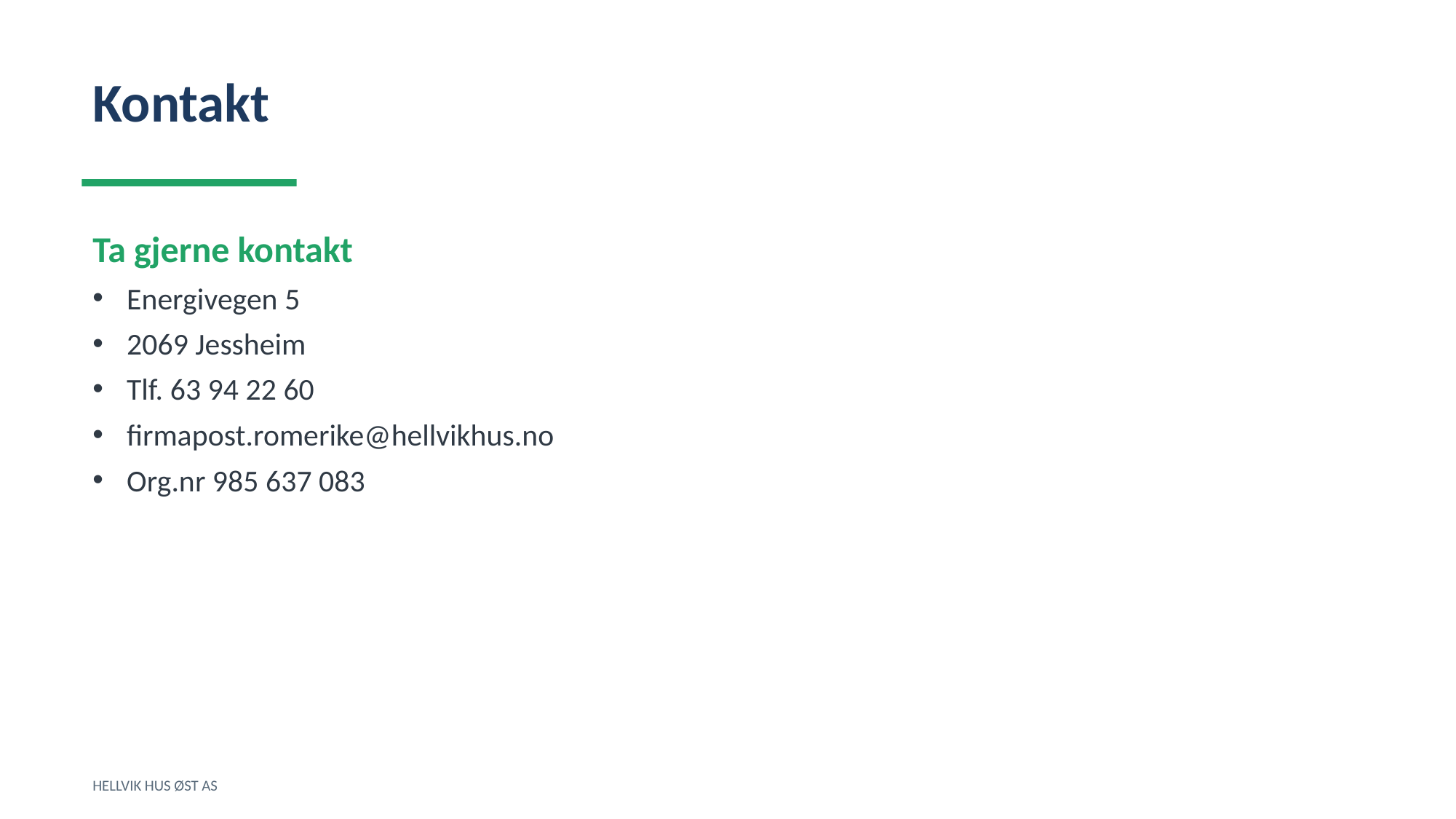

Kontakt

Ta gjerne kontakt
Energivegen 5
2069 Jessheim
Tlf. 63 94 22 60
firmapost.romerike@hellvikhus.no
Org.nr 985 637 083
HELLVIK HUS ØST AS